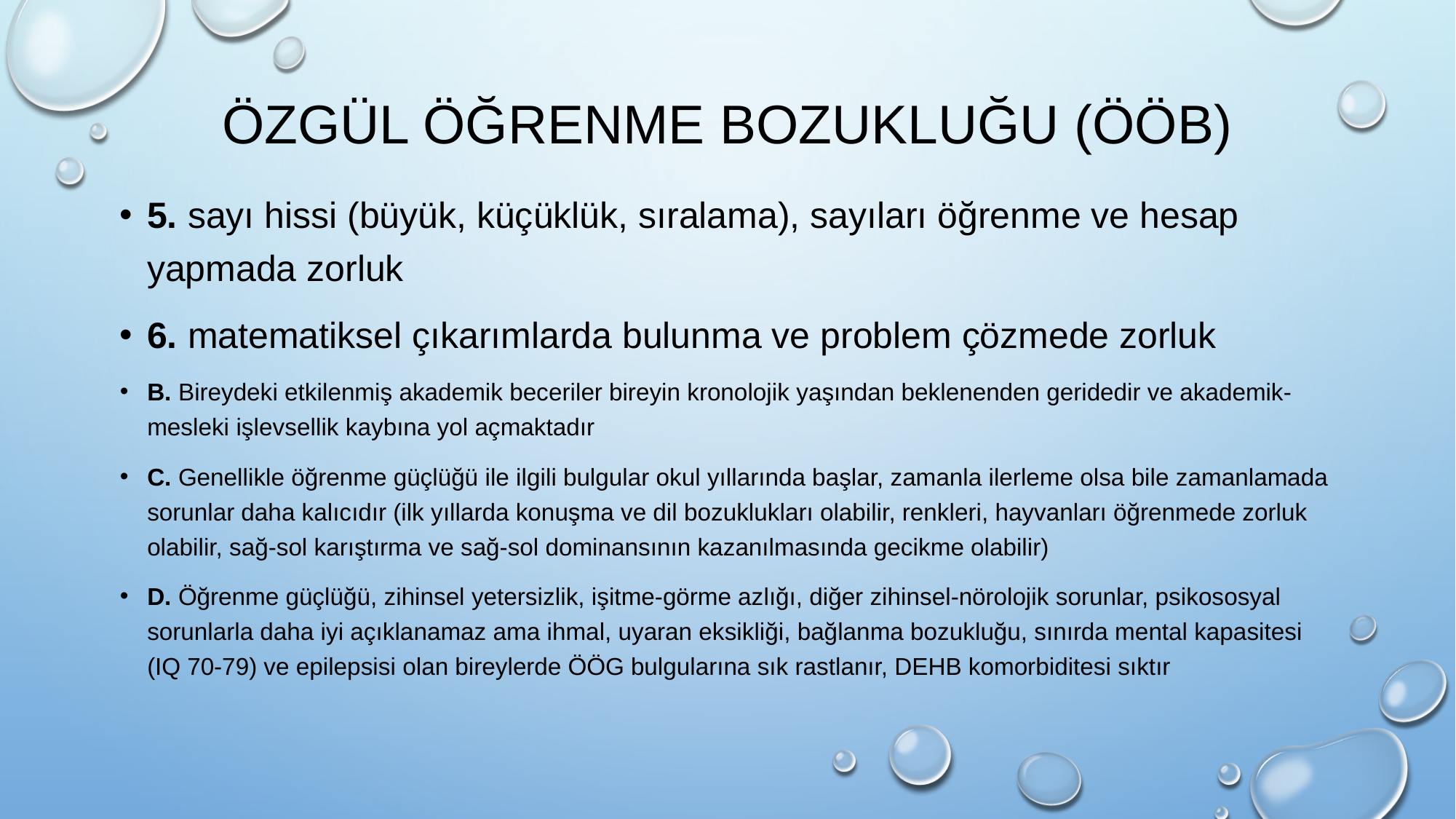

# Özgül öğrenme BOZUKLUĞU (ööB)
5. sayı hissi (büyük, küçüklük, sıralama), sayıları öğrenme ve hesap yapmada zorluk
6. matematiksel çıkarımlarda bulunma ve problem çözmede zorluk
B. Bireydeki etkilenmiş akademik beceriler bireyin kronolojik yaşından beklenenden geridedir ve akademik-mesleki işlevsellik kaybına yol açmaktadır
C. Genellikle öğrenme güçlüğü ile ilgili bulgular okul yıllarında başlar, zamanla ilerleme olsa bile zamanlamada sorunlar daha kalıcıdır (ilk yıllarda konuşma ve dil bozuklukları olabilir, renkleri, hayvanları öğrenmede zorluk olabilir, sağ-sol karıştırma ve sağ-sol dominansının kazanılmasında gecikme olabilir)
D. Öğrenme güçlüğü, zihinsel yetersizlik, işitme-görme azlığı, diğer zihinsel-nörolojik sorunlar, psikososyal sorunlarla daha iyi açıklanamaz ama ihmal, uyaran eksikliği, bağlanma bozukluğu, sınırda mental kapasitesi (IQ 70-79) ve epilepsisi olan bireylerde ÖÖG bulgularına sık rastlanır, DEHB komorbiditesi sıktır